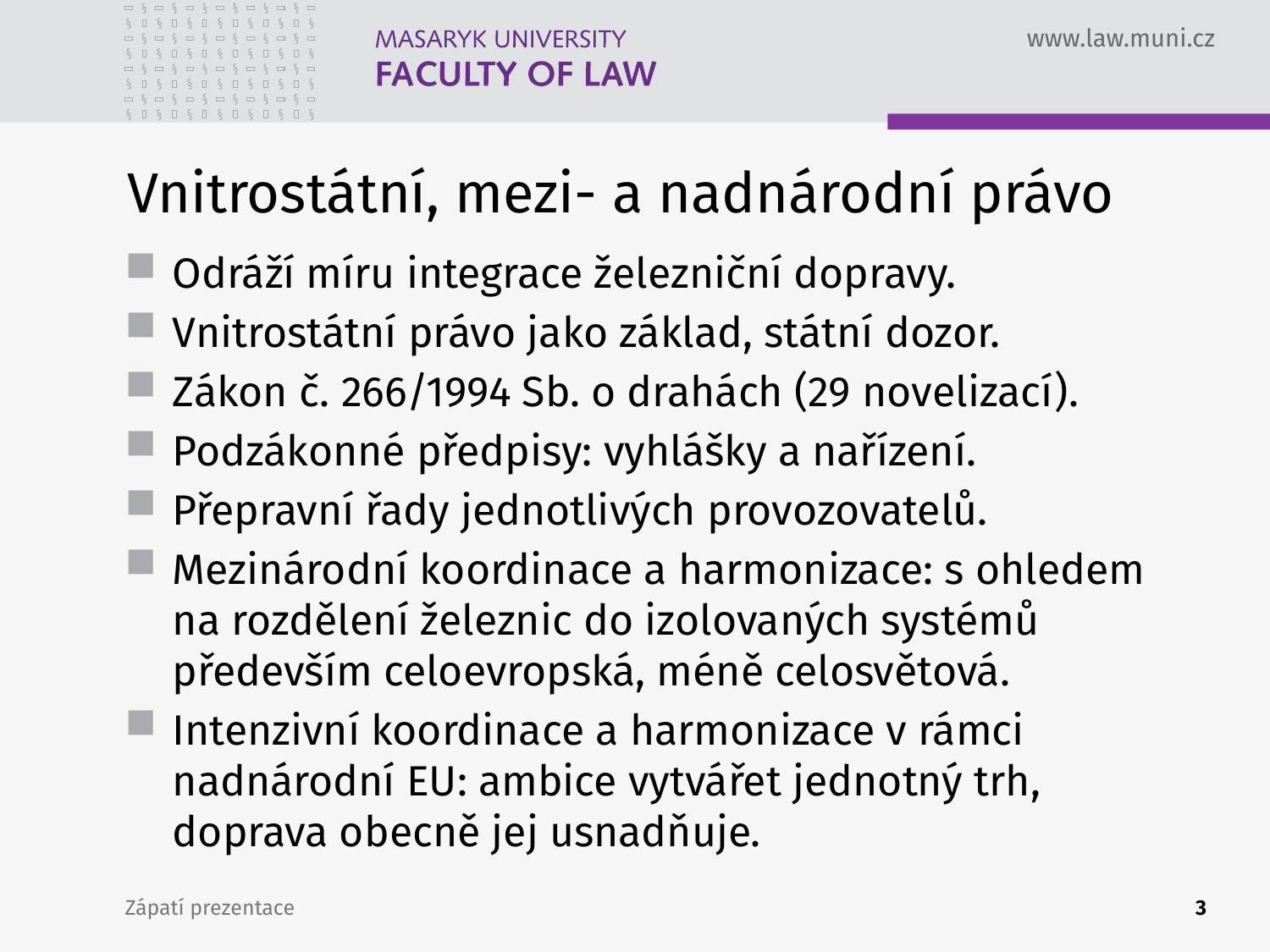

# Vnitrostátní, mezi- a nadnárodní právo
Odráží míru integrace železniční dopravy.
Vnitrostátní právo jako základ, státní dozor.
Zákon č. 266/1994 Sb. o drahách (29 novelizací).
Podzákonné předpisy: vyhlášky a nařízení.
Přepravní řady jednotlivých provozovatelů.
Mezinárodní koordinace a harmonizace: s ohledem na rozdělení železnic do izolovaných systémů především celoevropská, méně celosvětová.
Intenzivní koordinace a harmonizace v rámci nadnárodní EU: ambice vytvářet jednotný trh, doprava obecně jej usnadňuje.
Zápatí prezentace
3